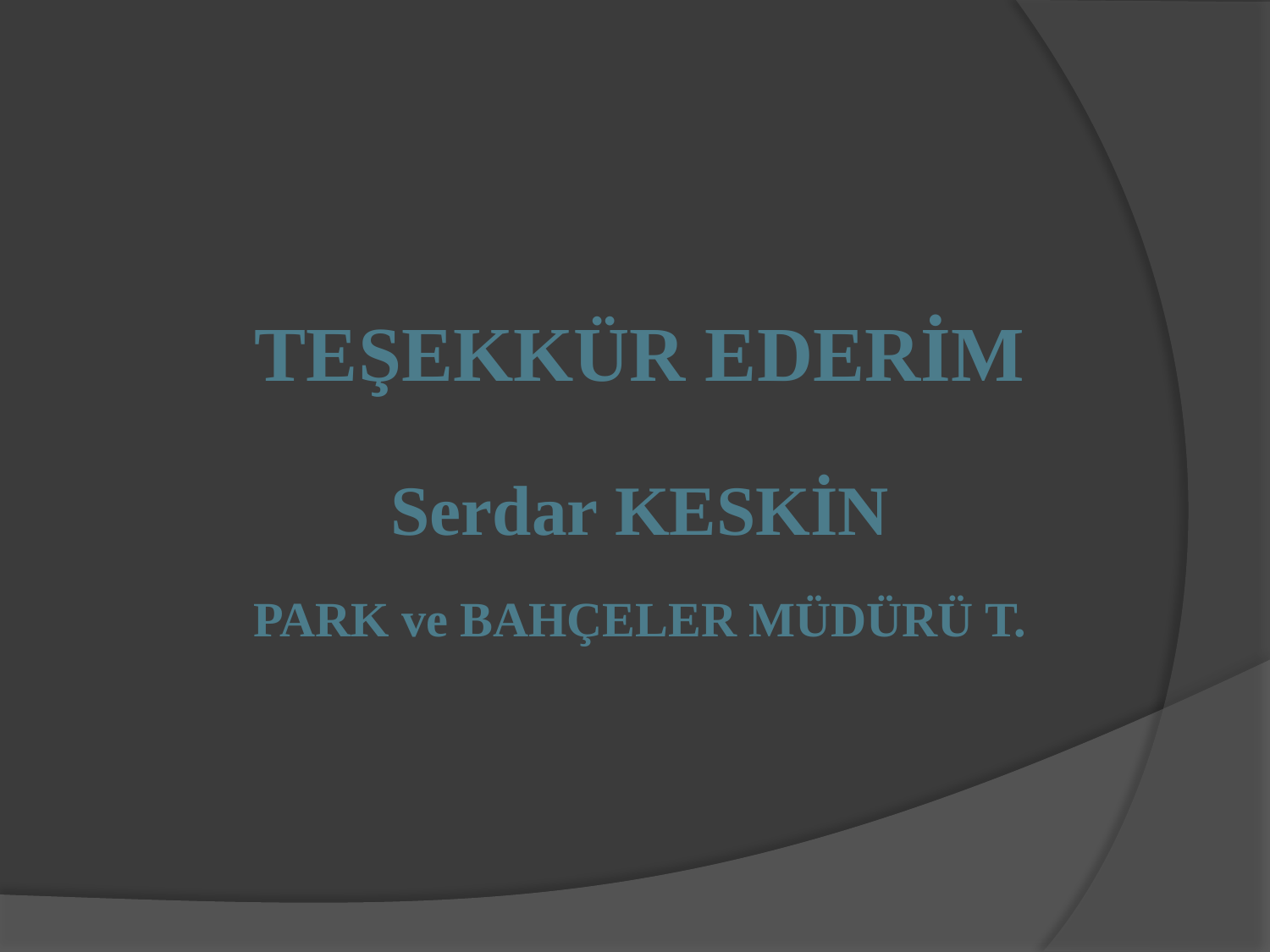

TEŞEKKÜR EDERİM

Serdar KESKİN

PARK ve BAHÇELER MÜDÜRÜ T.